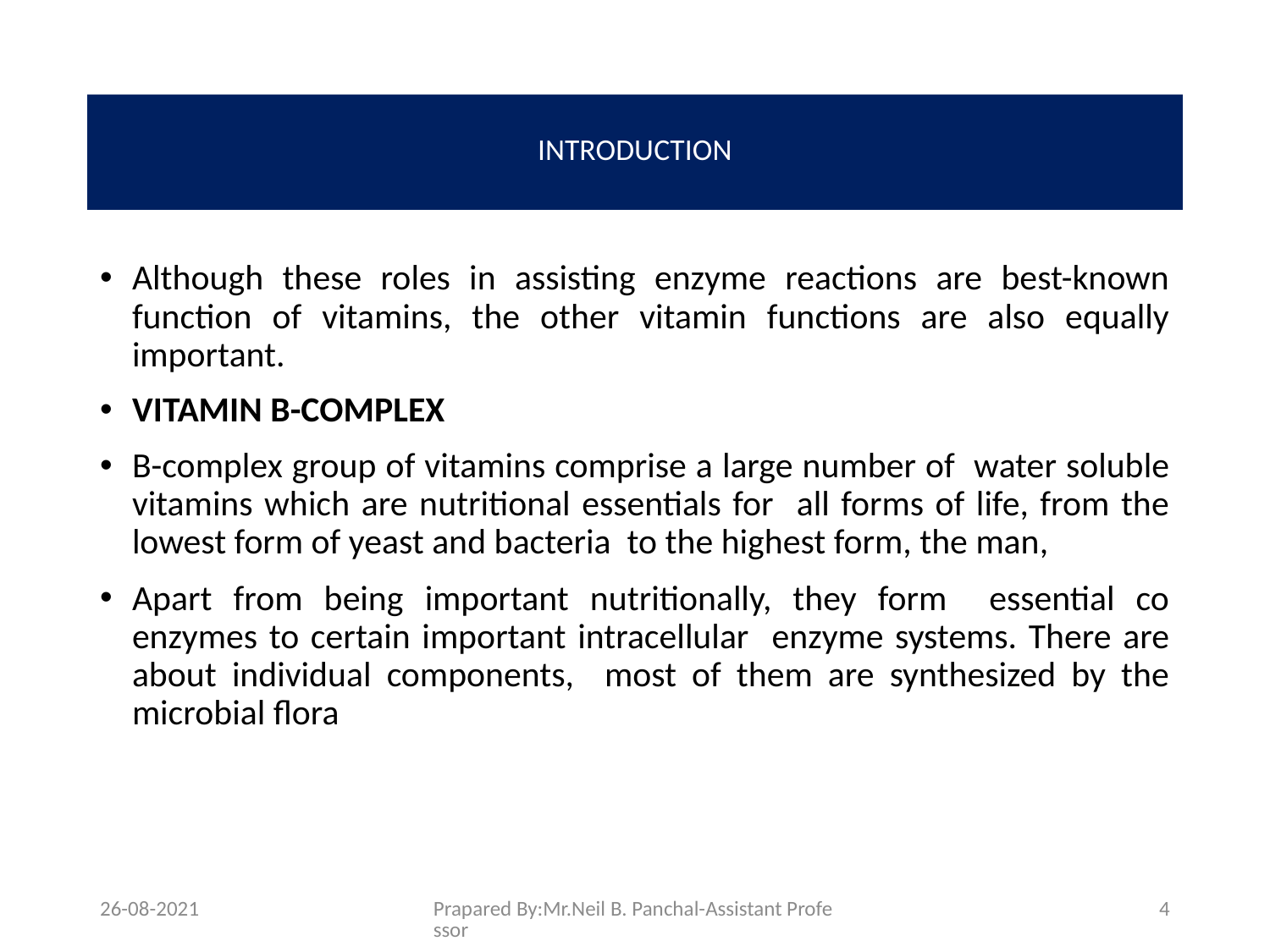

# INTRODUCTION
Although these roles in assisting enzyme reactions are best-known function of vitamins, the other vitamin functions are also equally important.
VITAMIN B-COMPLEX
B-complex group of vitamins comprise a large number of  water soluble vitamins which are nutritional essentials for  all forms of life, from the lowest form of yeast and bacteria  to the highest form, the man,
Apart from being important nutritionally, they form  essential co enzymes to certain important intracellular  enzyme systems. There are about individual components,  most of them are synthesized by the microbial flora

26-08-2021
Prapared By:Mr.Neil B. Panchal-Assistant Professor
4